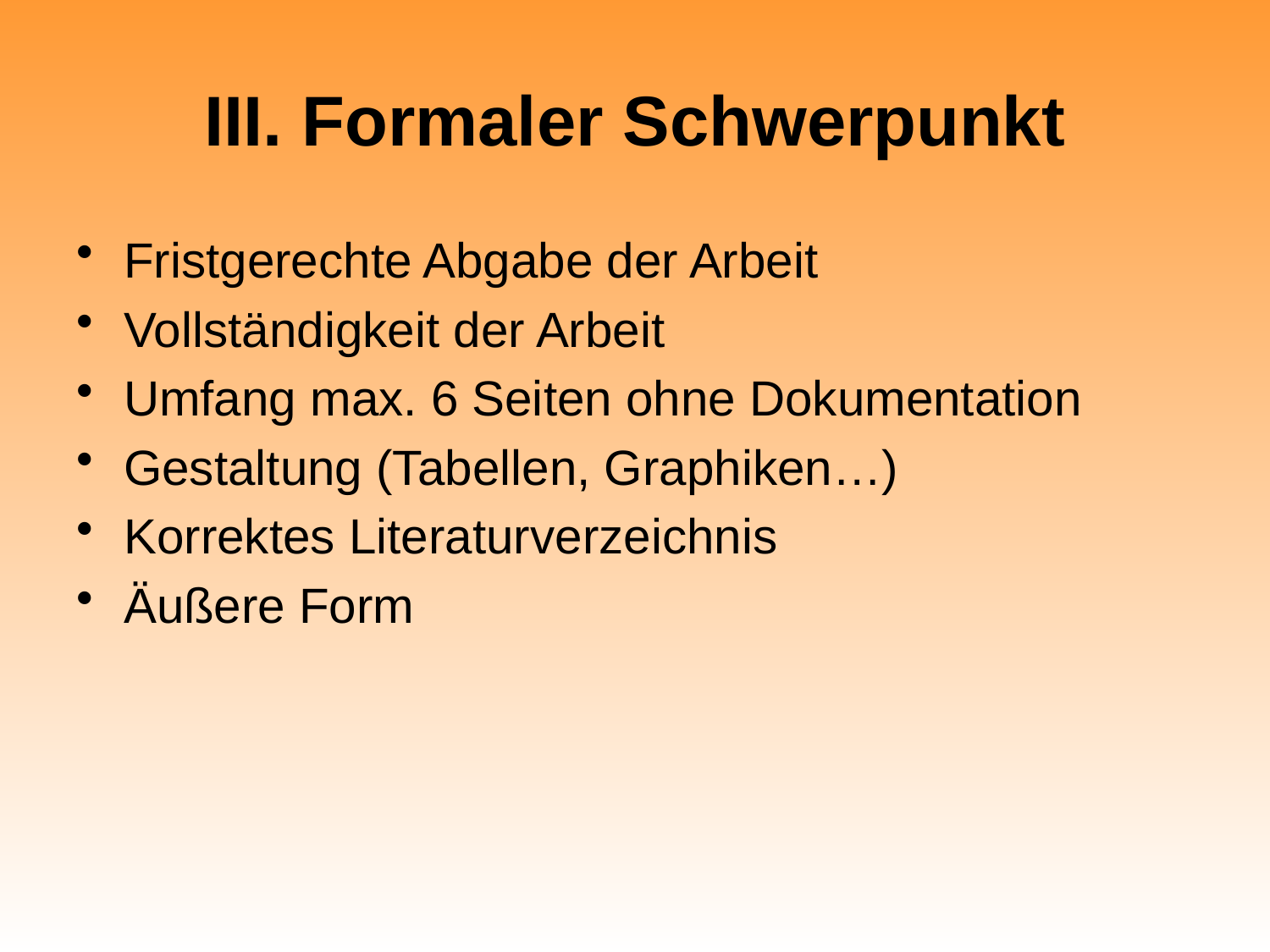

# III. Formaler Schwerpunkt
Fristgerechte Abgabe der Arbeit
Vollständigkeit der Arbeit
Umfang max. 6 Seiten ohne Dokumentation
Gestaltung (Tabellen, Graphiken…)
Korrektes Literaturverzeichnis
Äußere Form